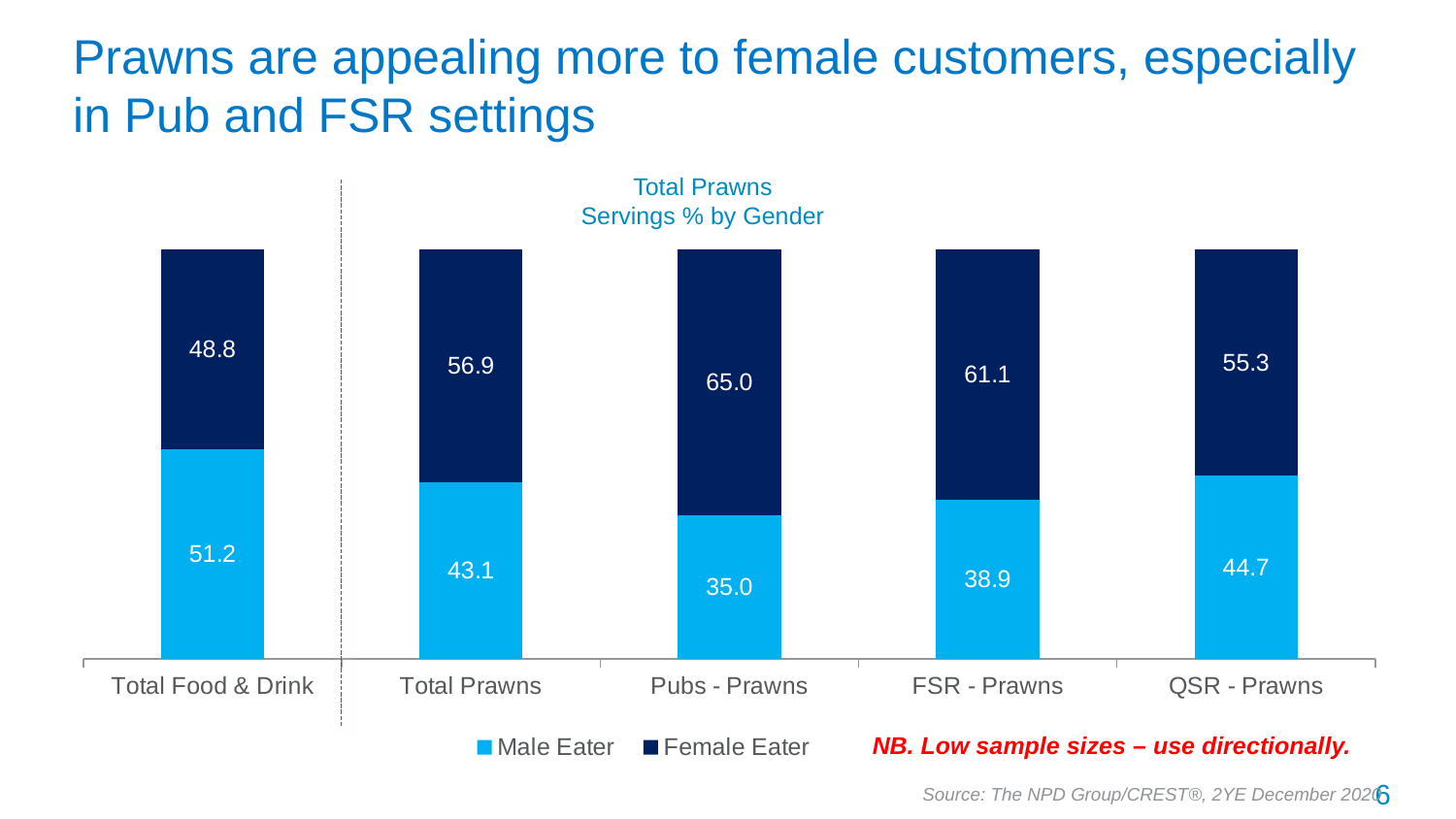

# Prawns are appealing more to female customers, especially in Pub and FSR settings
Total Prawns
Servings % by Gender

### Chart

| Category | Male Eater | Female Eater |
|---|---|---|
| Total Food & Drink | 51.2 | 48.8 |
| Total Prawns | 43.1 | 56.9 |
| Pubs - Prawns | 35.0 | 65.0 |
| FSR - Prawns | 38.9 | 61.1 |
| QSR - Prawns | 44.7 | 55.3 |
NB. Low sample sizes – use directionally.
6
Source: The NPD Group/CREST®, 2YE December 2020